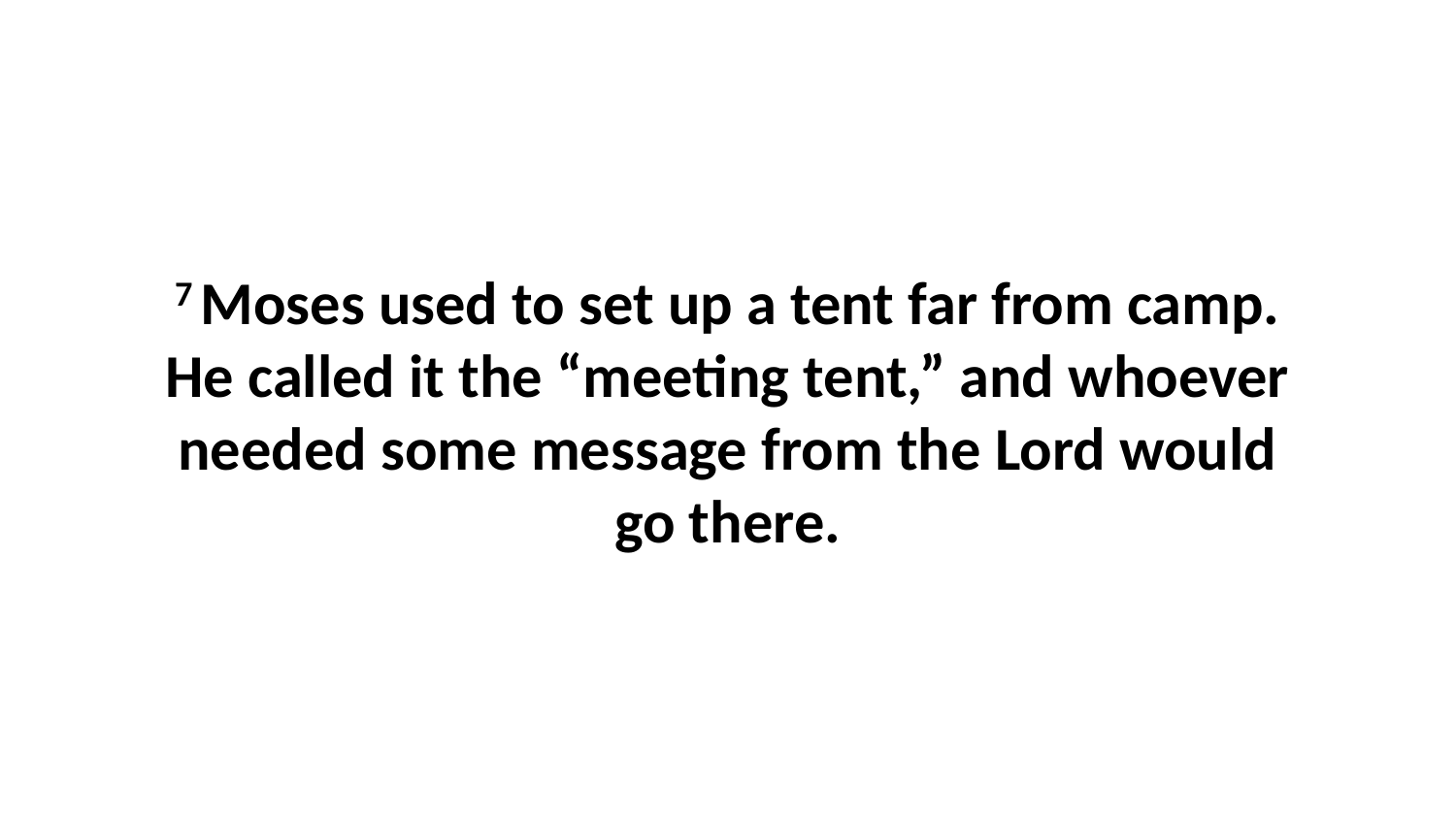

7 Moses used to set up a tent far from camp. He called it the “meeting tent,” and whoever needed some message from the Lord would go there.